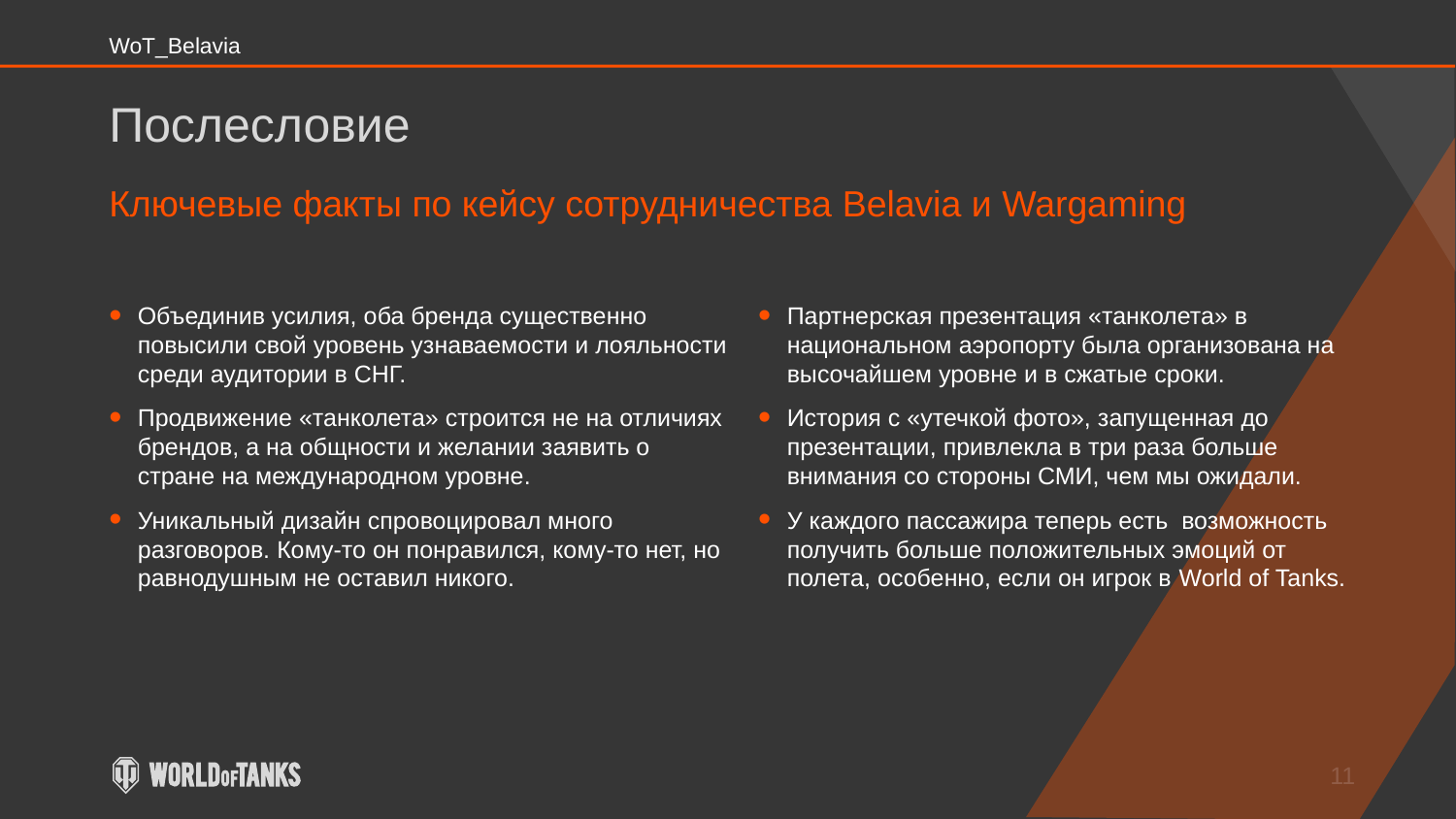

WoT_Belavia
Послесловие
Ключевые факты по кейсу сотрудничества Belavia и Wargaming
Объединив усилия, оба бренда существенно повысили свой уровень узнаваемости и лояльности среди аудитории в СНГ.
Продвижение «танколета» строится не на отличиях брендов, а на общности и желании заявить о стране на международном уровне.
Уникальный дизайн спровоцировал много разговоров. Кому-то он понравился, кому-то нет, но равнодушным не оставил никого.

Партнерская презентация «танколета» в национальном аэропорту была организована на высочайшем уровне и в сжатые сроки.
История с «утечкой фото», запущенная до презентации, привлекла в три раза больше внимания со стороны СМИ, чем мы ожидали.
У каждого пассажира теперь есть  возможность получить больше положительных эмоций от  полета, особенно, если он игрок в World of Tanks.
11